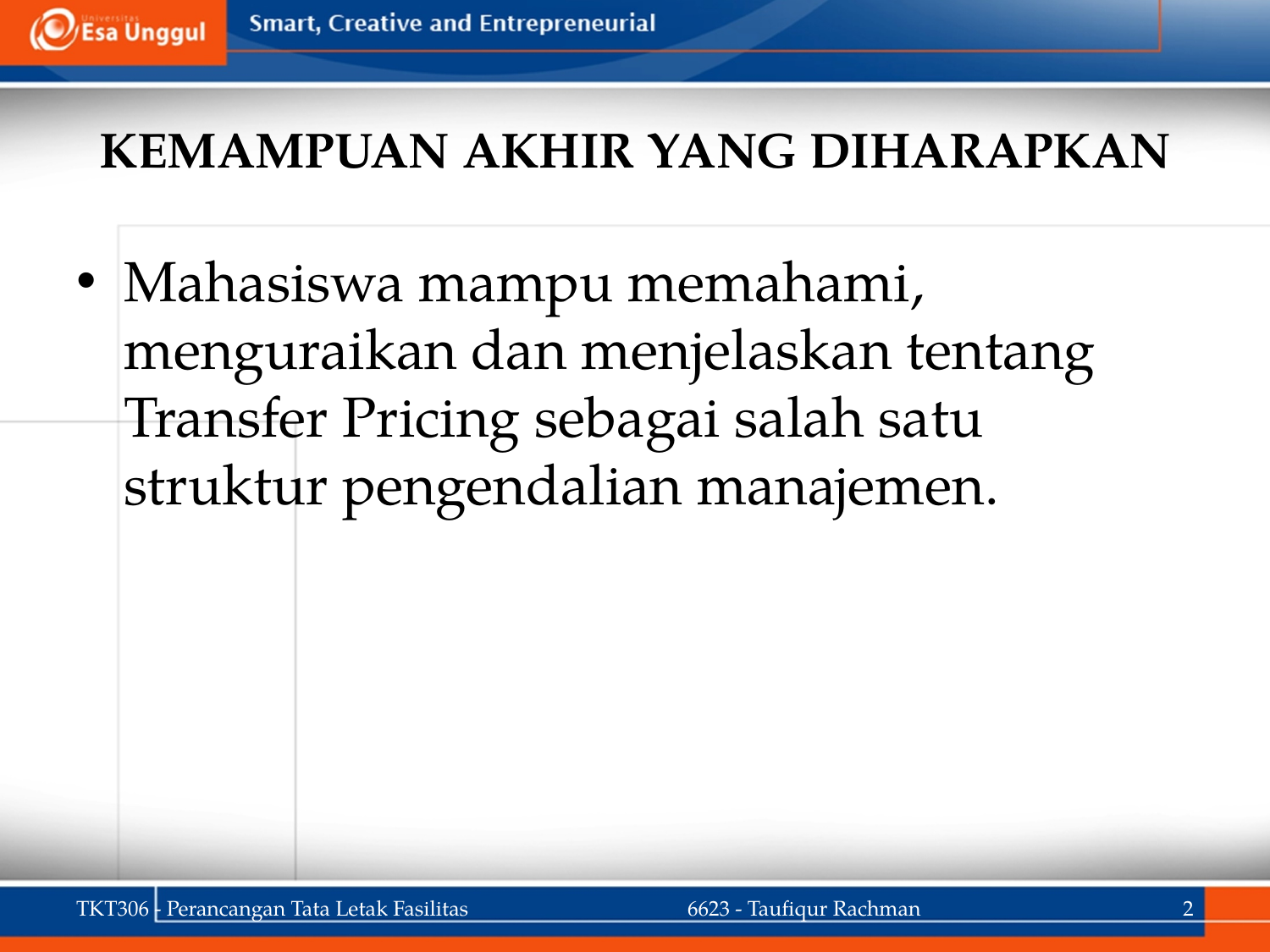

# KEMAMPUAN AKHIR YANG DIHARAPKAN
Mahasiswa mampu memahami, menguraikan dan menjelaskan tentang Transfer Pricing sebagai salah satu struktur pengendalian manajemen.

TKT306 - Perancangan Tata Letak Fasilitas
6623 - Taufiqur Rachman
2